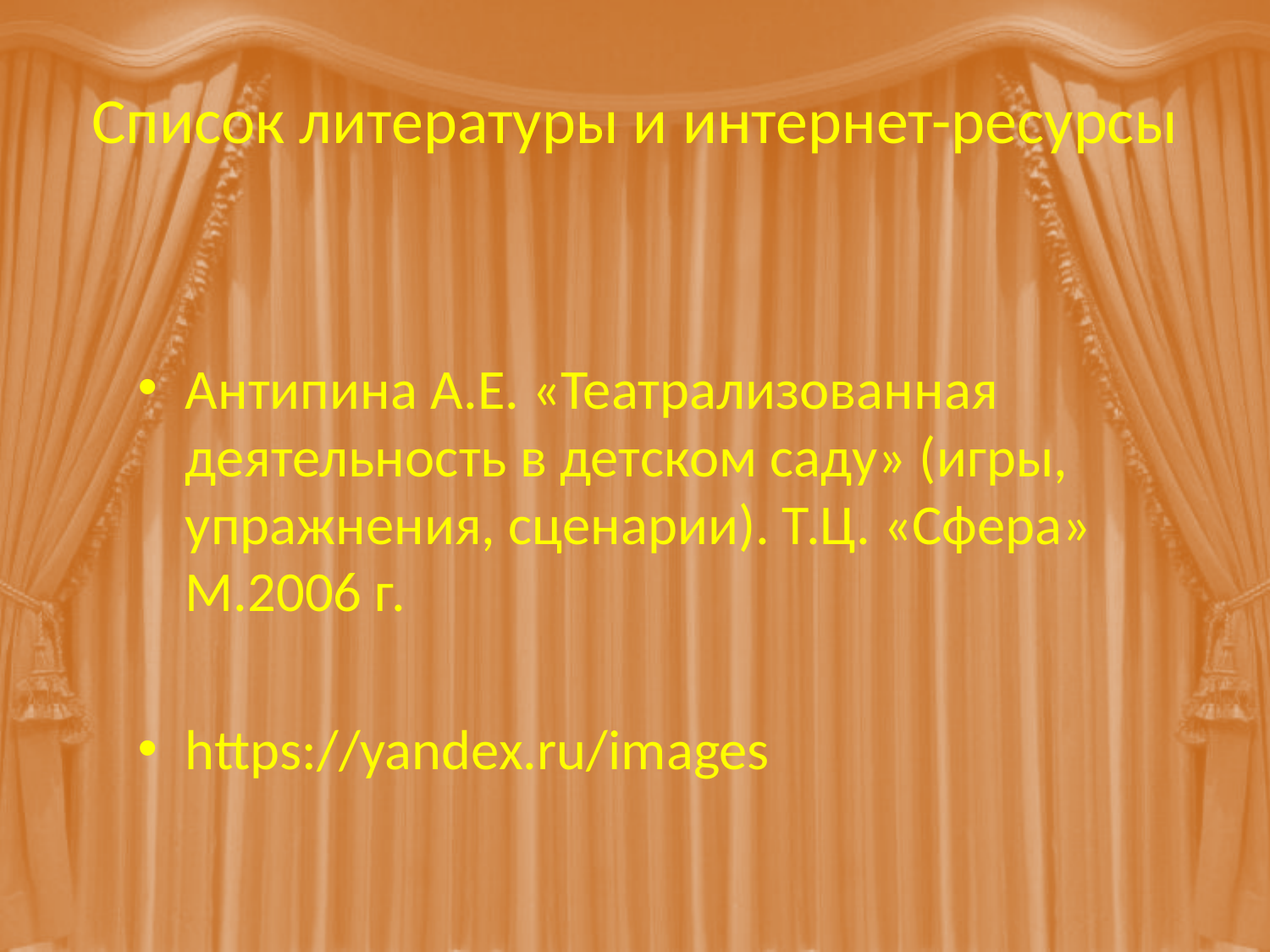

# Список литературы и интернет-ресурсы
Антипина А.Е. «Театрализованная деятельность в детском саду» (игры, упражнения, сценарии). Т.Ц. «Сфера» М.2006 г.

https://yandex.ru/images